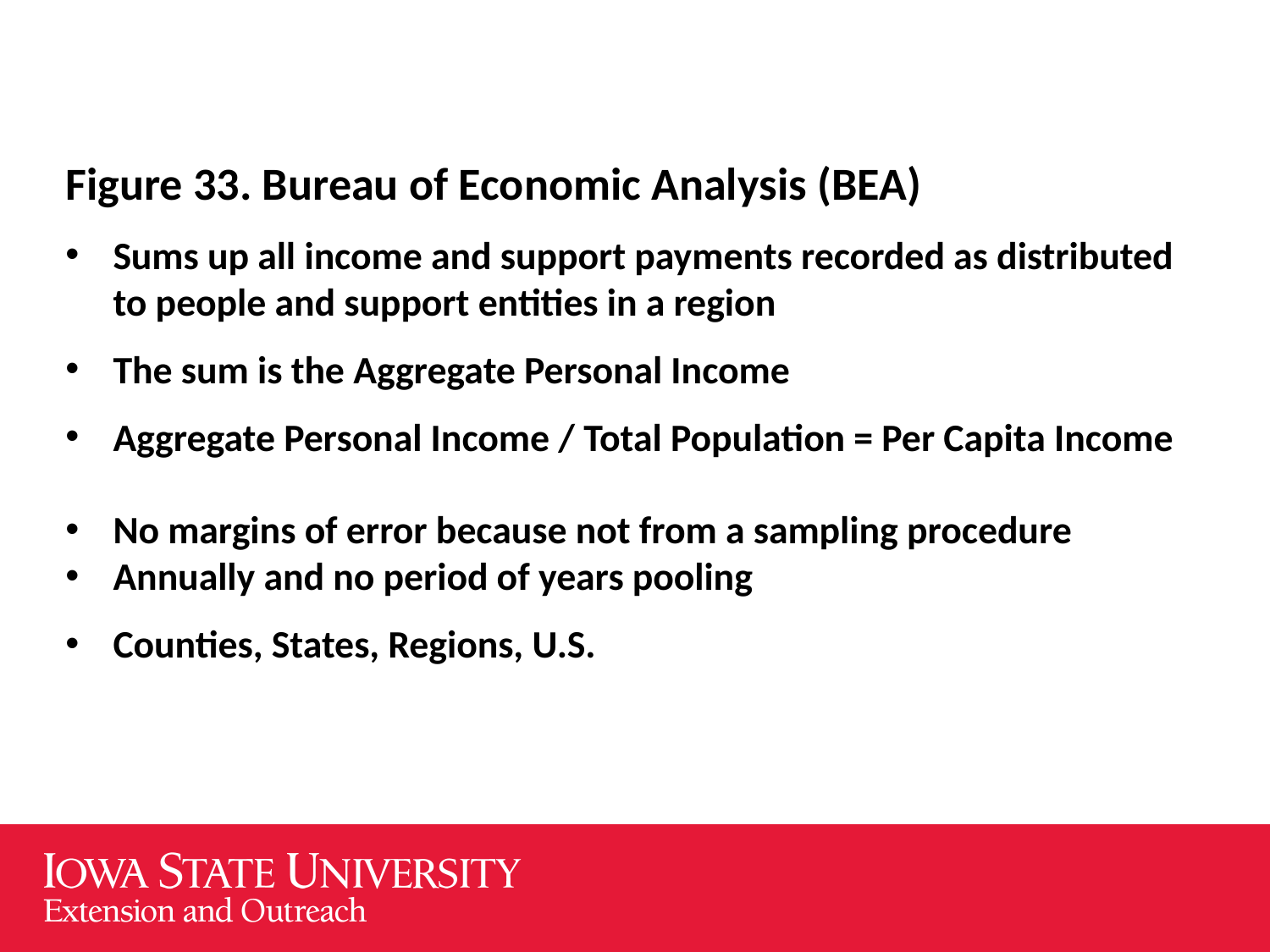

Figure 33. Bureau of Economic Analysis (BEA)
Sums up all income and support payments recorded as distributed to people and support entities in a region
The sum is the Aggregate Personal Income
Aggregate Personal Income / Total Population = Per Capita Income

No margins of error because not from a sampling procedure
Annually and no period of years pooling
Counties, States, Regions, U.S.